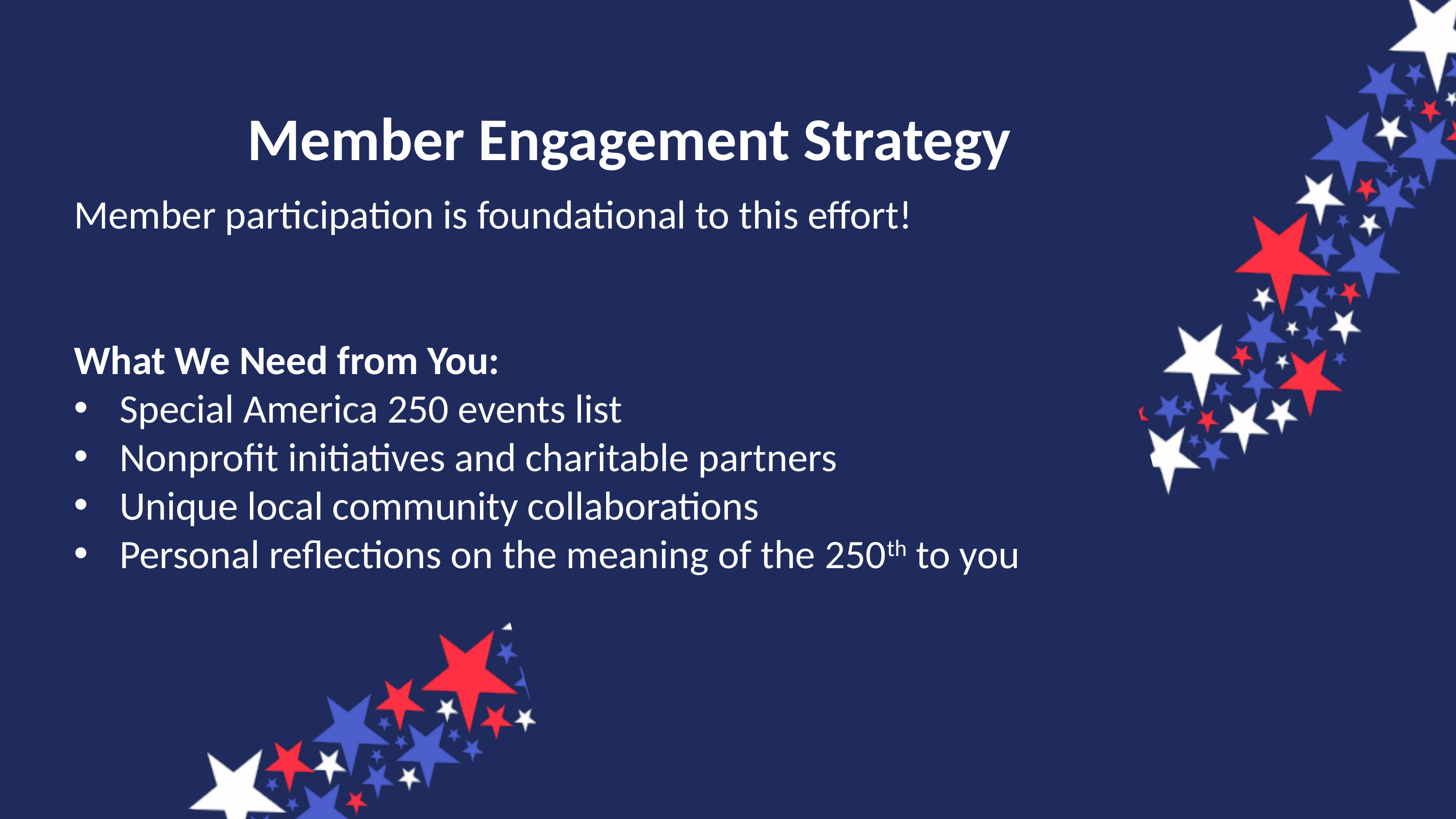

Member Engagement Strategy
Member participation is foundational to this effort!

What We Need from You:
Special America 250 events list
Nonprofit initiatives and charitable partners
Unique local community collaborations
Personal reflections on the meaning of the 250th to you